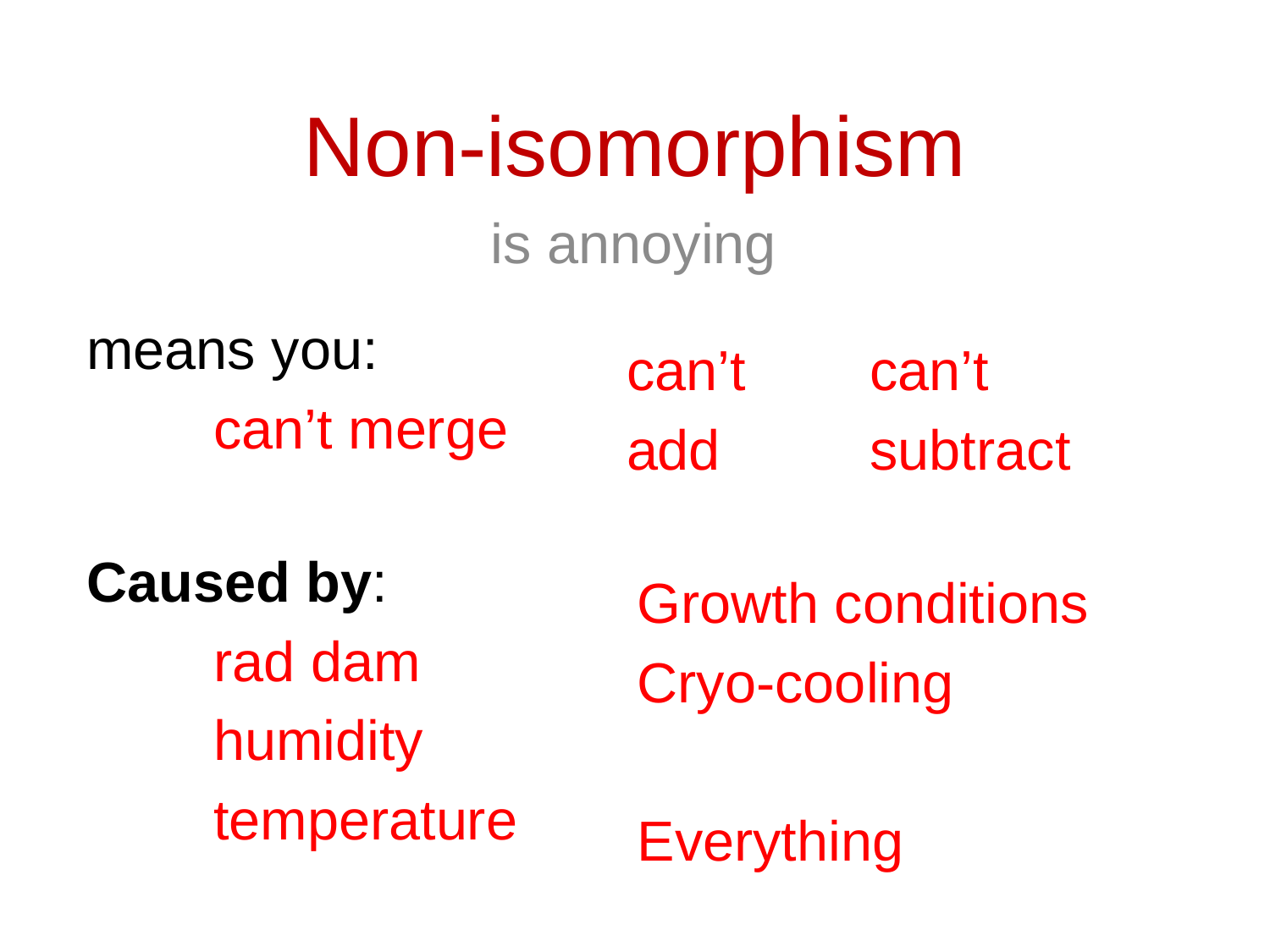

# Non-isomorphism
is annoying
means you:
	can’t merge
can’t
add
can’t
subtract
Caused by:
	rad dam
	humidity
	temperature

Growth conditions
Cryo-cooling

Everything